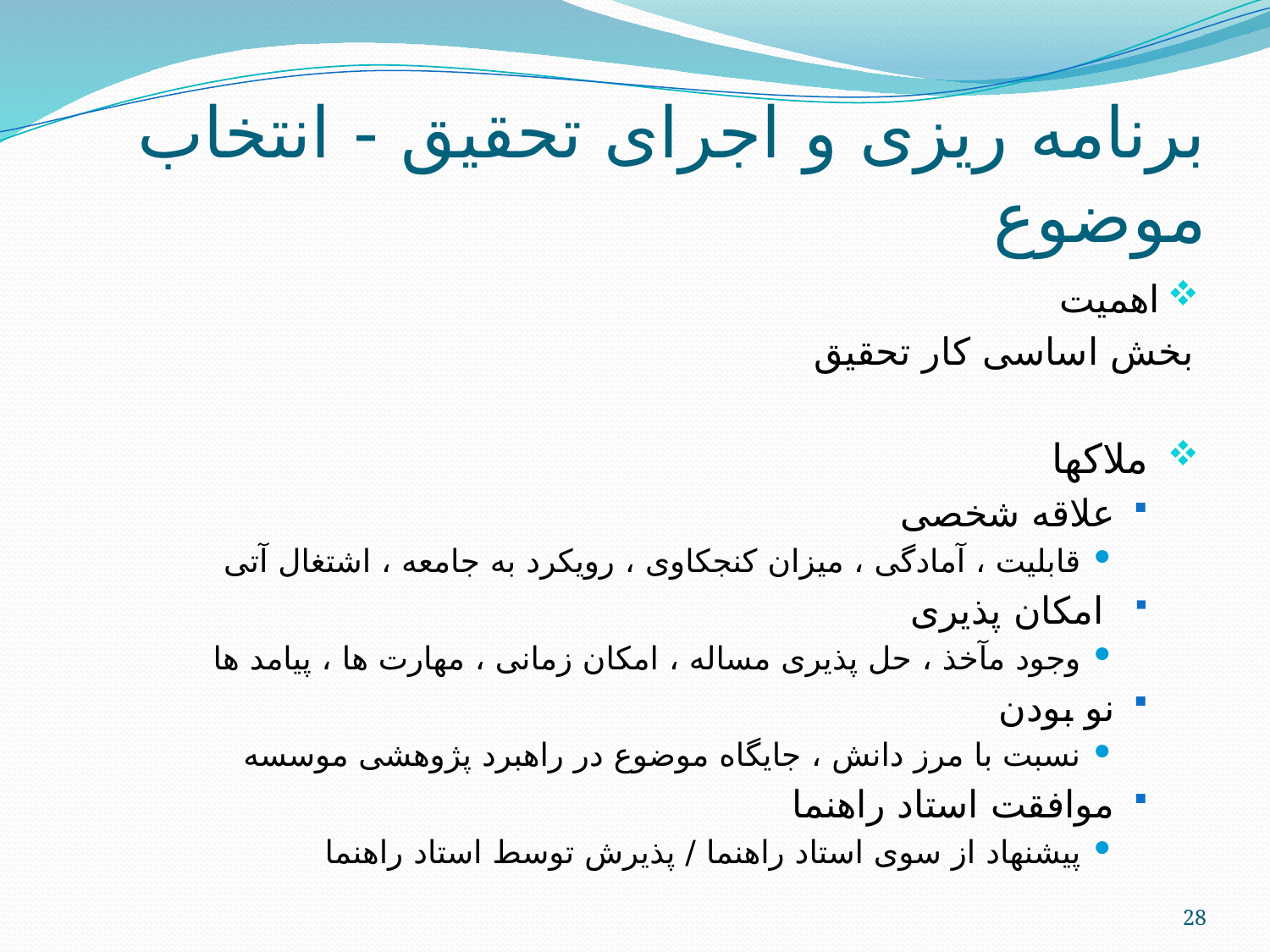

# برنامه ریزی و اجرای تحقیق - انتخاب موضوع
اهمیت
	بخش اساسی کار تحقیق

 ملاکها
علاقه شخصی
قابلیت ، آمادگی ، میزان کنجکاوی ، رویکرد به جامعه ، اشتغال آتی
 امکان پذیری
وجود مآخذ ، حل پذیری مساله ، امکان زمانی ، مهارت ها ، پیامد ها
نو بودن
نسبت با مرز دانش ، جایگاه موضوع در راهبرد پژوهشی موسسه
موافقت استاد راهنما
پیشنهاد از سوی استاد راهنما / پذیرش توسط استاد راهنما

28